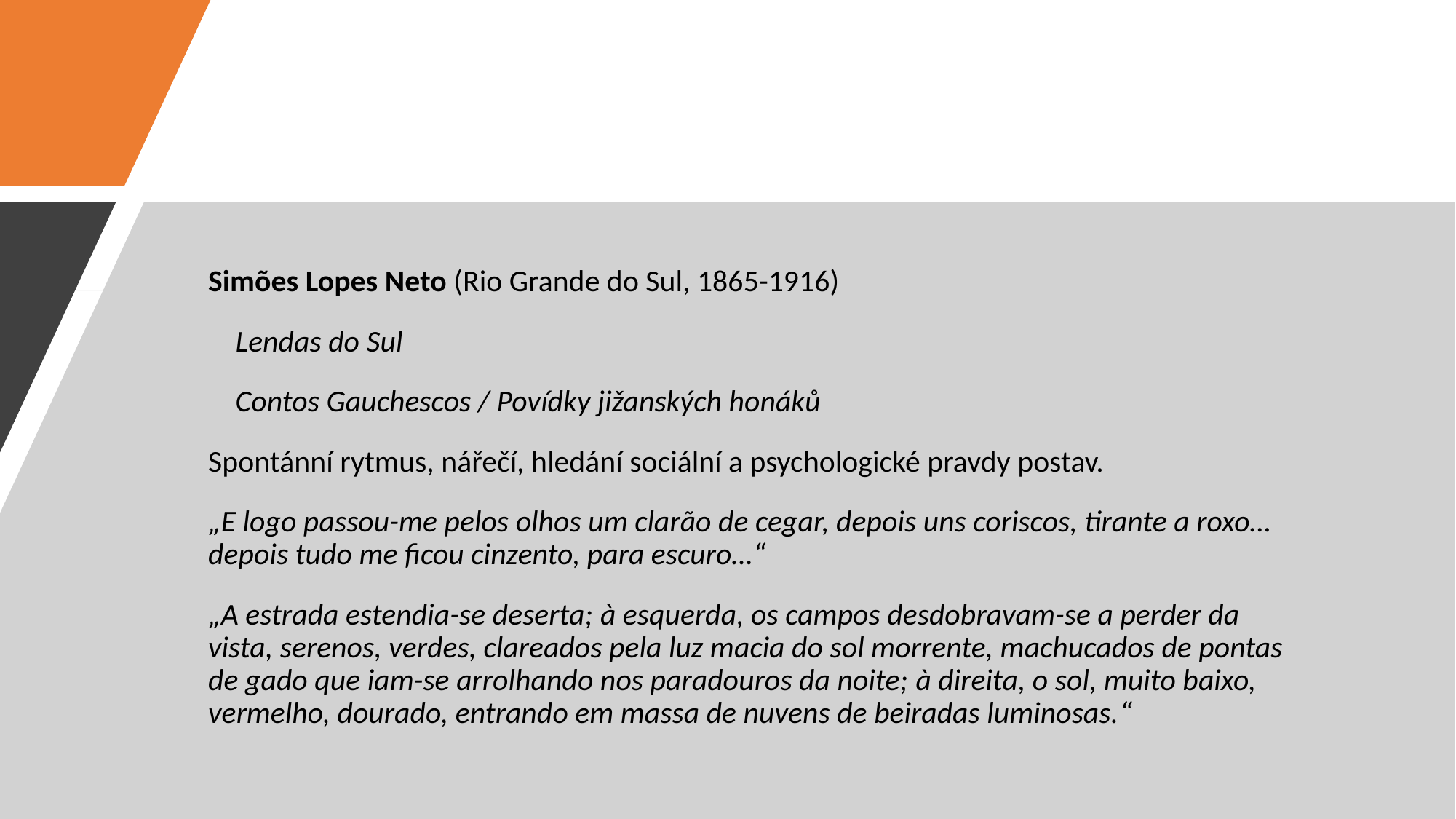

#

Simões Lopes Neto (Rio Grande do Sul, 1865-1916)
Lendas do Sul
Contos Gauchescos / Povídky jižanských honáků
Spontánní rytmus, nářečí, hledání sociální a psychologické pravdy postav.
„E logo passou-me pelos olhos um clarão de cegar, depois uns coriscos, tirante a roxo… depois tudo me ficou cinzento, para escuro…“
„A estrada estendia-se deserta; à esquerda, os campos desdobravam-se a perder da vista, serenos, verdes, clareados pela luz macia do sol morrente, machucados de pontas de gado que iam-se arrolhando nos paradouros da noite; à direita, o sol, muito baixo, vermelho, dourado, entrando em massa de nuvens de beiradas luminosas.“